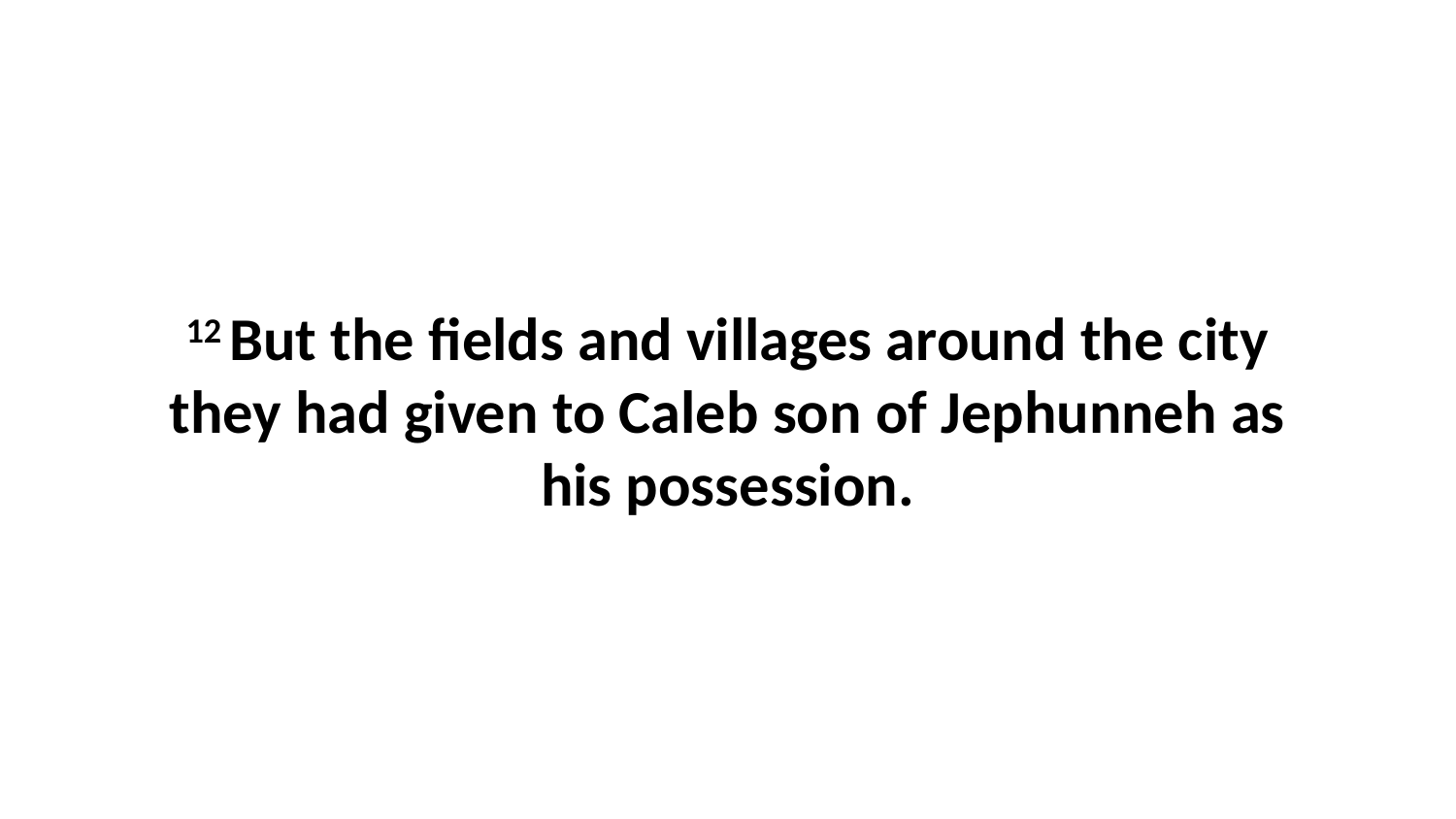

12 But the fields and villages around the city they had given to Caleb son of Jephunneh as his possession.